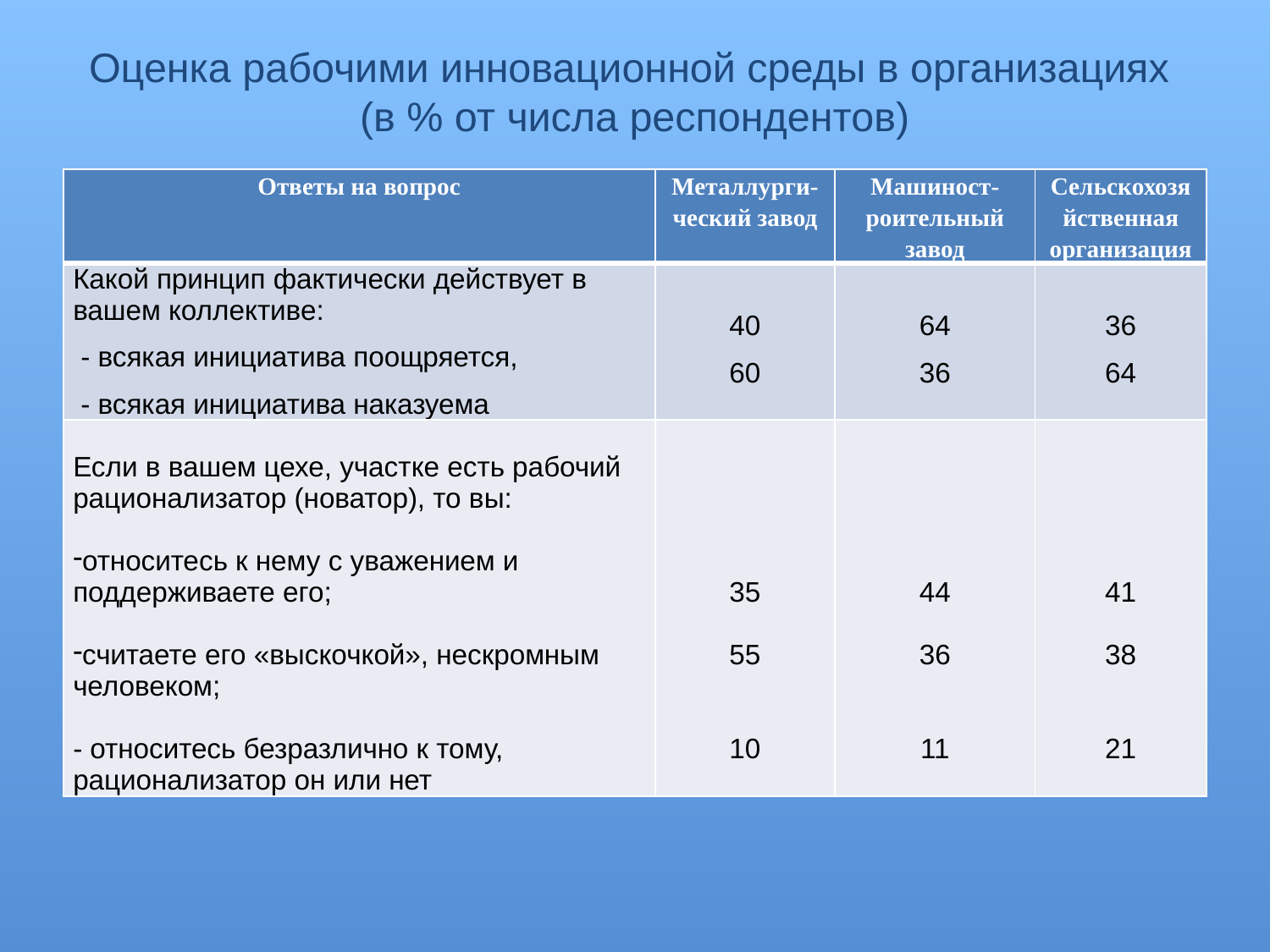

# Оценка рабочими инновационной среды в организациях (в % от числа респондентов)
| Ответы на вопрос | Металлурги-ческий завод | Машиност-роительный завод | Сельскохозяйственная организация |
| --- | --- | --- | --- |
| Какой принцип фактически действует в вашем коллективе: - всякая инициатива поощряется, - всякая инициатива наказуема | 40 60 | 64 36 | 36 64 |
| Если в вашем цехе, участке есть рабочий рационализатор (новатор), то вы: относитесь к нему с уважением и поддерживаете его; считаете его «выскочкой», нескромным человеком; - относитесь безразлично к тому, рационализатор он или нет | 35 55 10 | 44 36 11 | 41 38 21 |